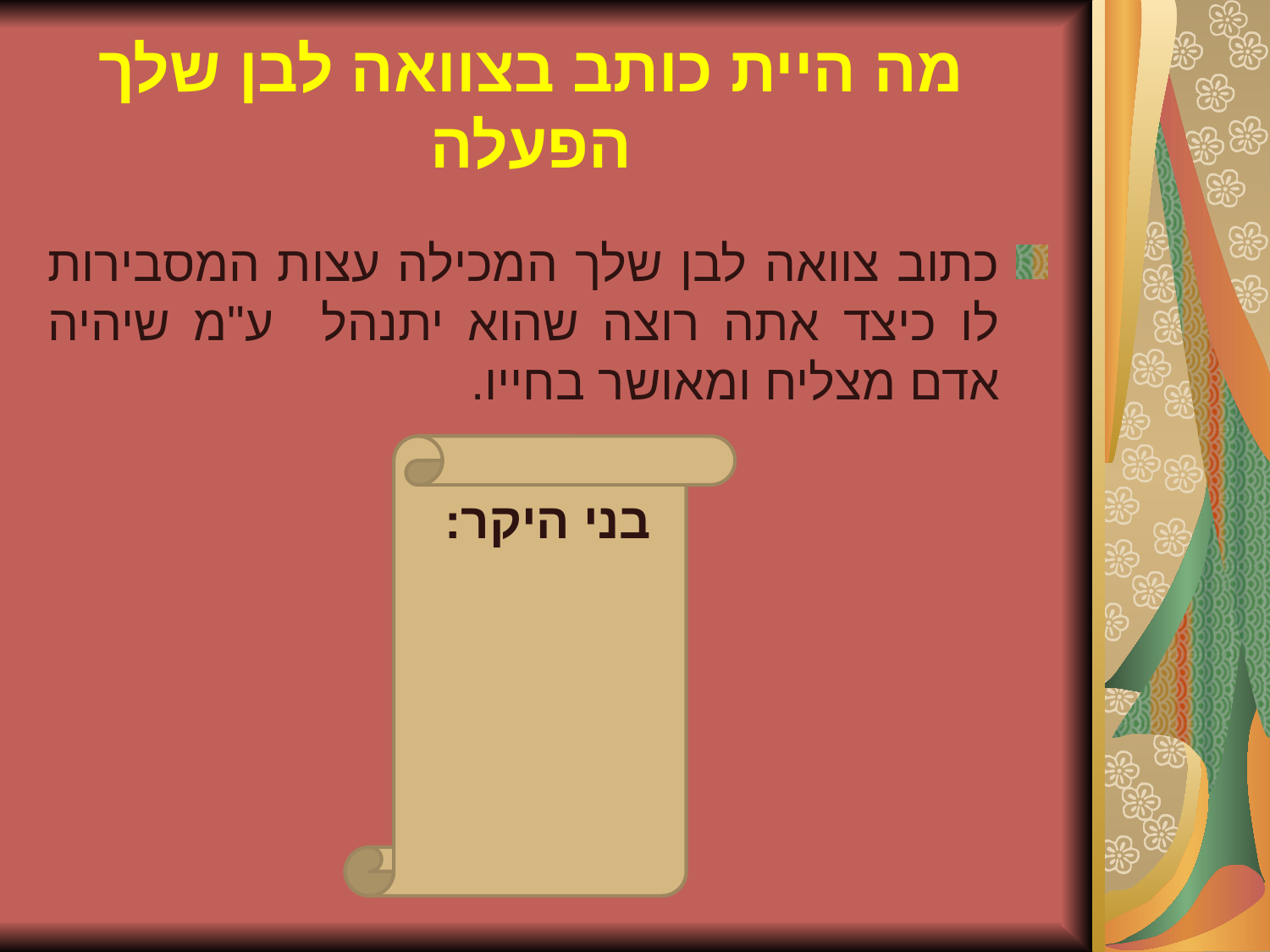

# מה היית כותב בצוואה לבן שלך הפעלה
כתוב צוואה לבן שלך המכילה עצות המסבירות לו כיצד אתה רוצה שהוא יתנהל  ע"מ שיהיה אדם מצליח ומאושר בחייו.

בני היקר: